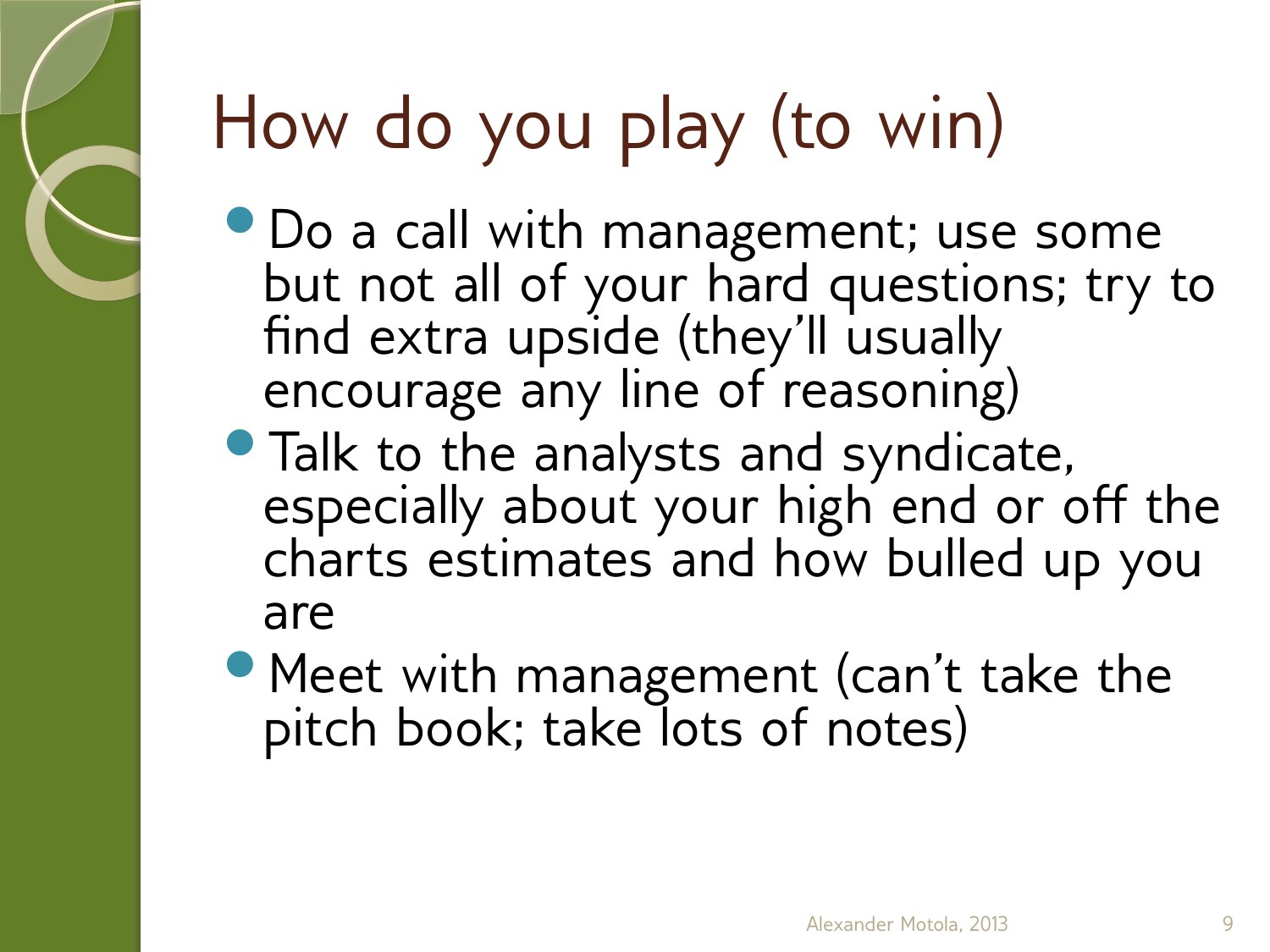

# How do you play (to win)
Do a call with management; use some but not all of your hard questions; try to find extra upside (they’ll usually encourage any line of reasoning)
Talk to the analysts and syndicate, especially about your high end or off the charts estimates and how bulled up you are
Meet with management (can’t take the pitch book; take lots of notes)

Alexander Motola, 2013
9